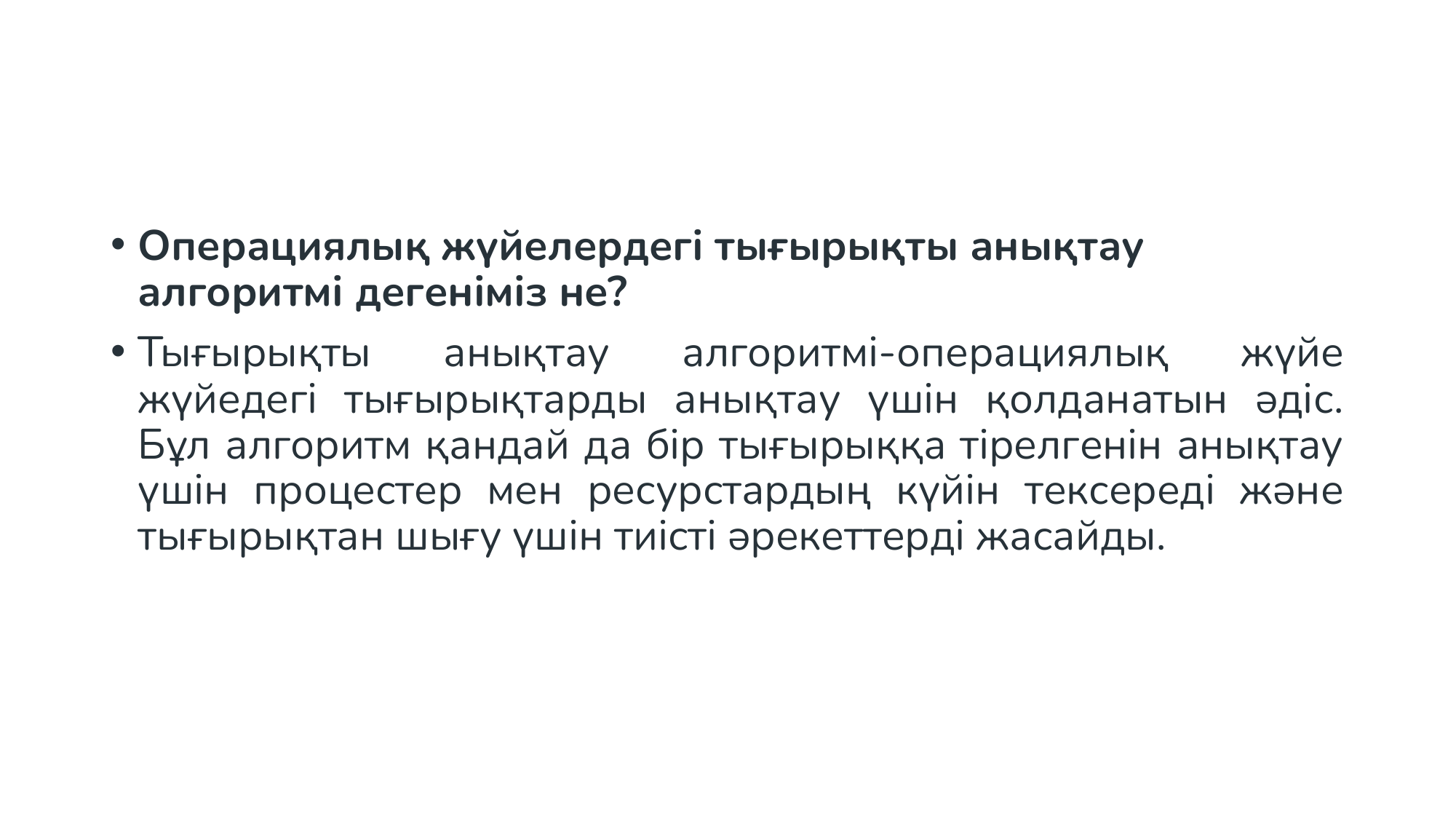

#
Операциялық жүйелердегі тығырықты анықтау алгоритмі дегеніміз не?
Тығырықты анықтау алгоритмі-операциялық жүйе жүйедегі тығырықтарды анықтау үшін қолданатын әдіс. Бұл алгоритм қандай да бір тығырыққа тірелгенін анықтау үшін процестер мен ресурстардың күйін тексереді және тығырықтан шығу үшін тиісті әрекеттерді жасайды.